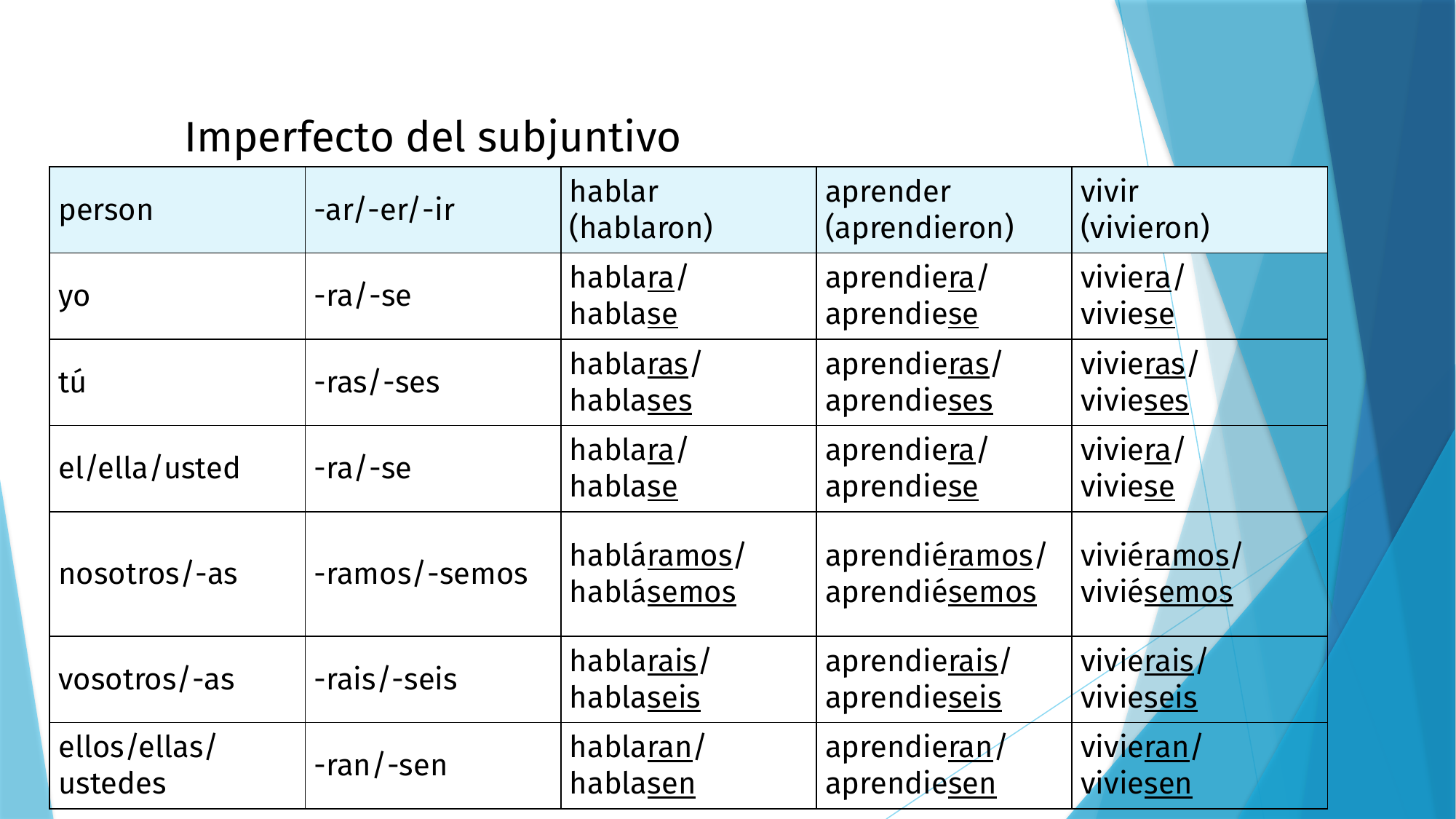

Imperfecto del subjuntivo
| person | -ar/-er/-ir | hablar (hablaron) | aprender (aprendieron) | vivir (vivieron) |
| --- | --- | --- | --- | --- |
| yo | -ra/-se | hablara/ hablase | aprendiera/ aprendiese | viviera/ viviese |
| tú | -ras/-ses | hablaras/ hablases | aprendieras/ aprendieses | vivieras/ vivieses |
| el/ella/usted | -ra/-se | hablara/ hablase | aprendiera/ aprendiese | viviera/ viviese |
| nosotros/-as | -ramos/-semos | habláramos/ hablásemos | aprendiéramos/ aprendiésemos | viviéramos/ viviésemos |
| vosotros/-as | -rais/-seis | hablarais/ hablaseis | aprendierais/ aprendieseis | vivierais/ vivieseis |
| ellos/ellas/ustedes | -ran/-sen | hablaran/ hablasen | aprendieran/ aprendiesen | vivieran/ viviesen |